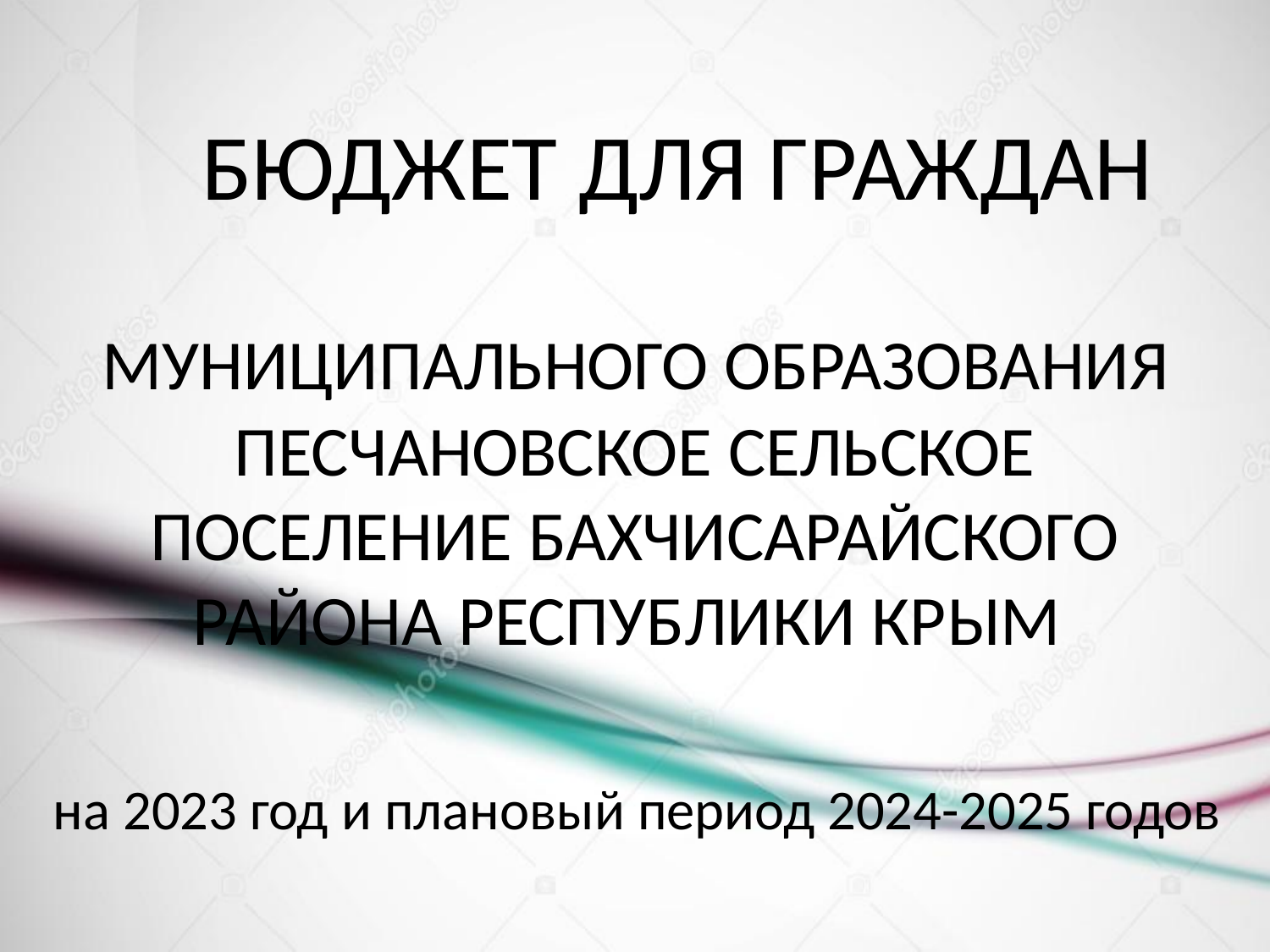

# БЮДЖЕТ ДЛЯ ГРАЖДАН МУНИЦИПАЛЬНОГО ОБРАЗОВАНИЯ ПЕСЧАНОВСКОЕ СЕЛЬСКОЕ ПОСЕЛЕНИЕ БАХЧИСАРАЙСКОГО РАЙОНА РЕСПУБЛИКИ КРЫМ на 2023 год и плановый период 2024-2025 годов